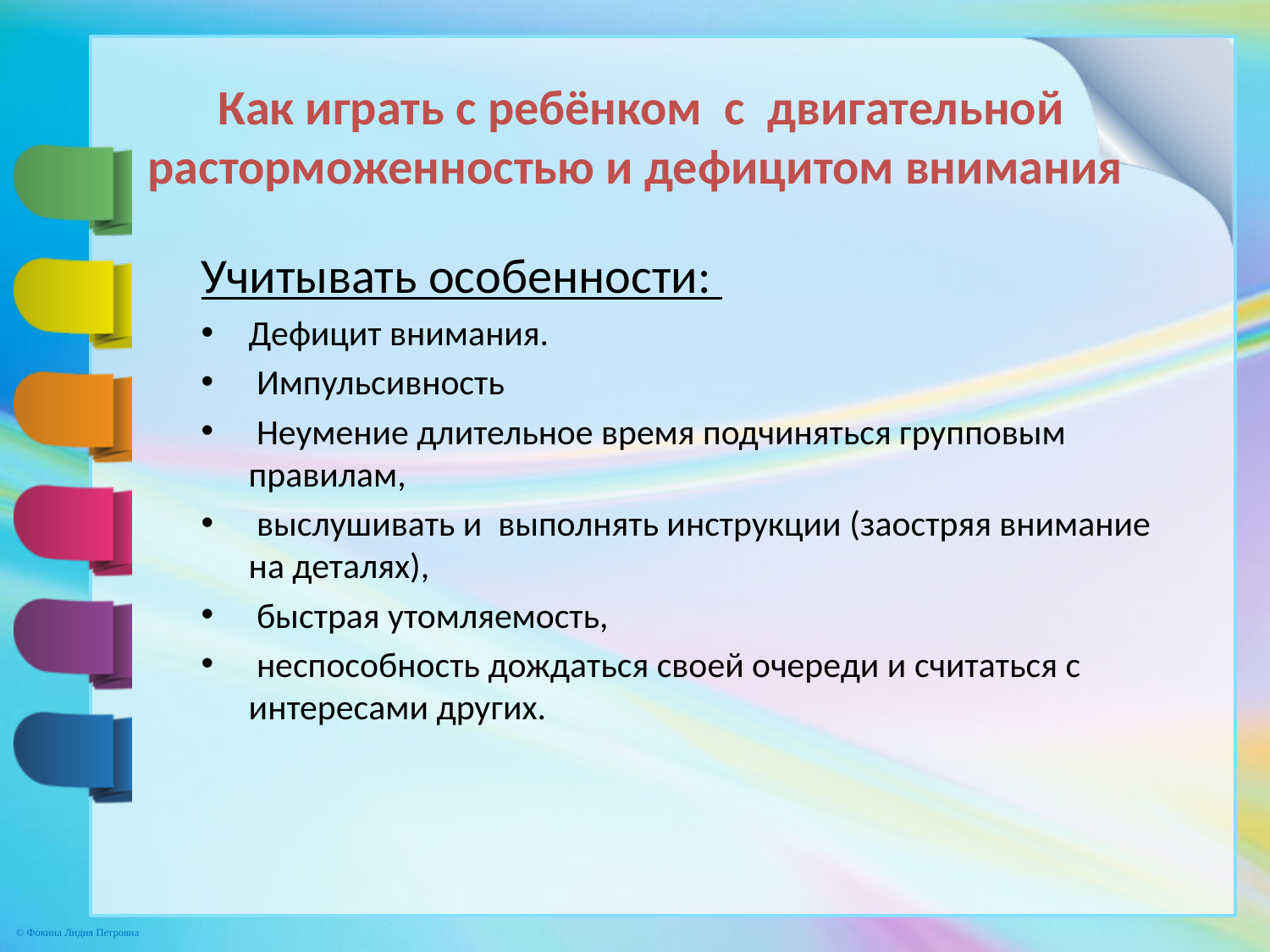

# Как играть с ребёнком  с  двигательной расторможенностью и дефицитом внимания
Учитывать особенности:
Дефицит внимания.
 Импульсивность
 Неумение длительное время подчиняться групповым правилам,
 выслушивать и  выполнять инструкции (заостряя внимание на деталях),
 быстрая утомляемость,
 неспособность дождаться своей очереди и считаться с интересами других.